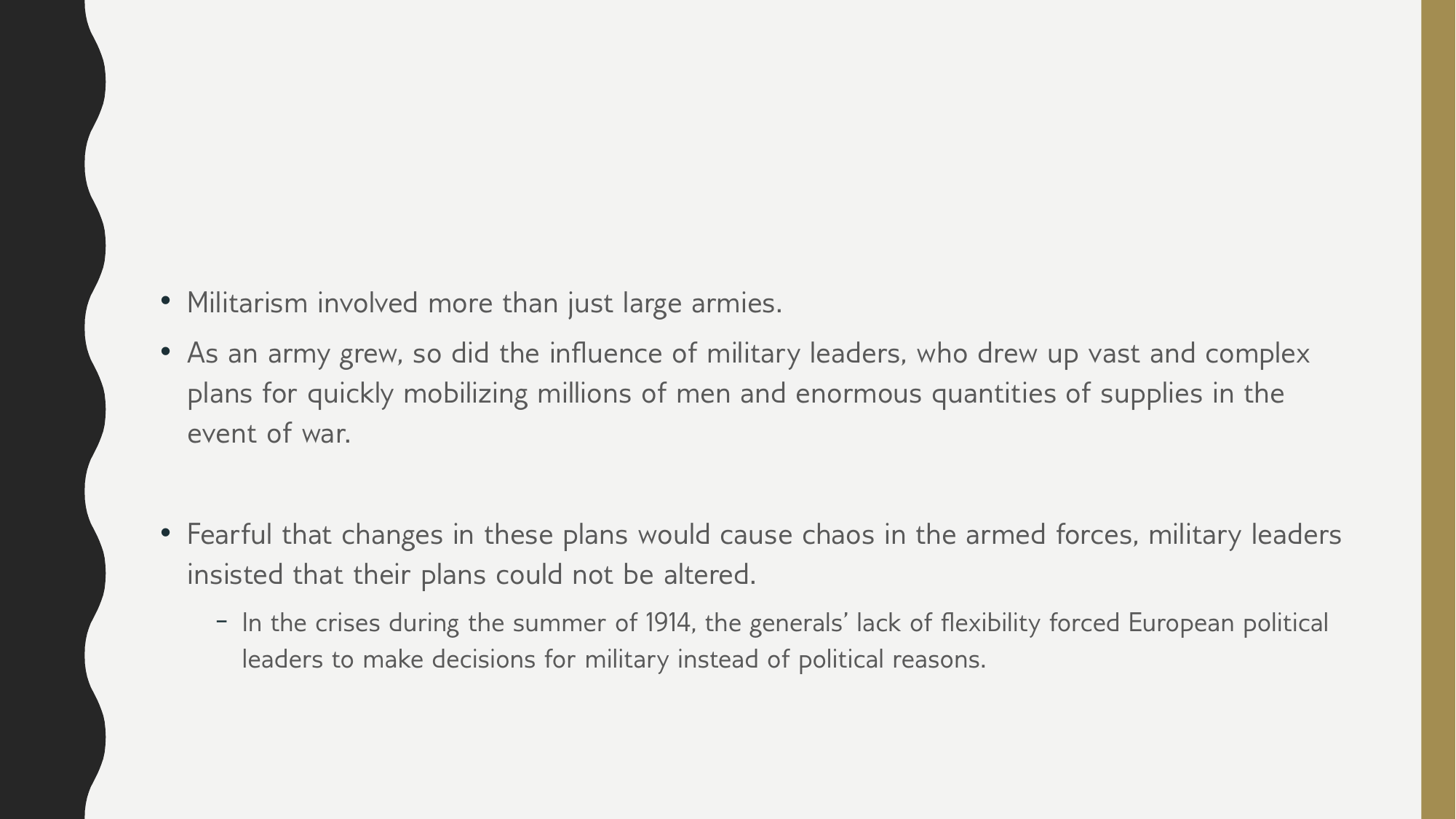

#
Militarism involved more than just large armies.
As an army grew, so did the influence of military leaders, who drew up vast and complex plans for quickly mobilizing millions of men and enormous quantities of supplies in the event of war.

Fearful that changes in these plans would cause chaos in the armed forces, military leaders insisted that their plans could not be altered.
In the crises during the summer of 1914, the generals’ lack of flexibility forced European political leaders to make decisions for military instead of political reasons.